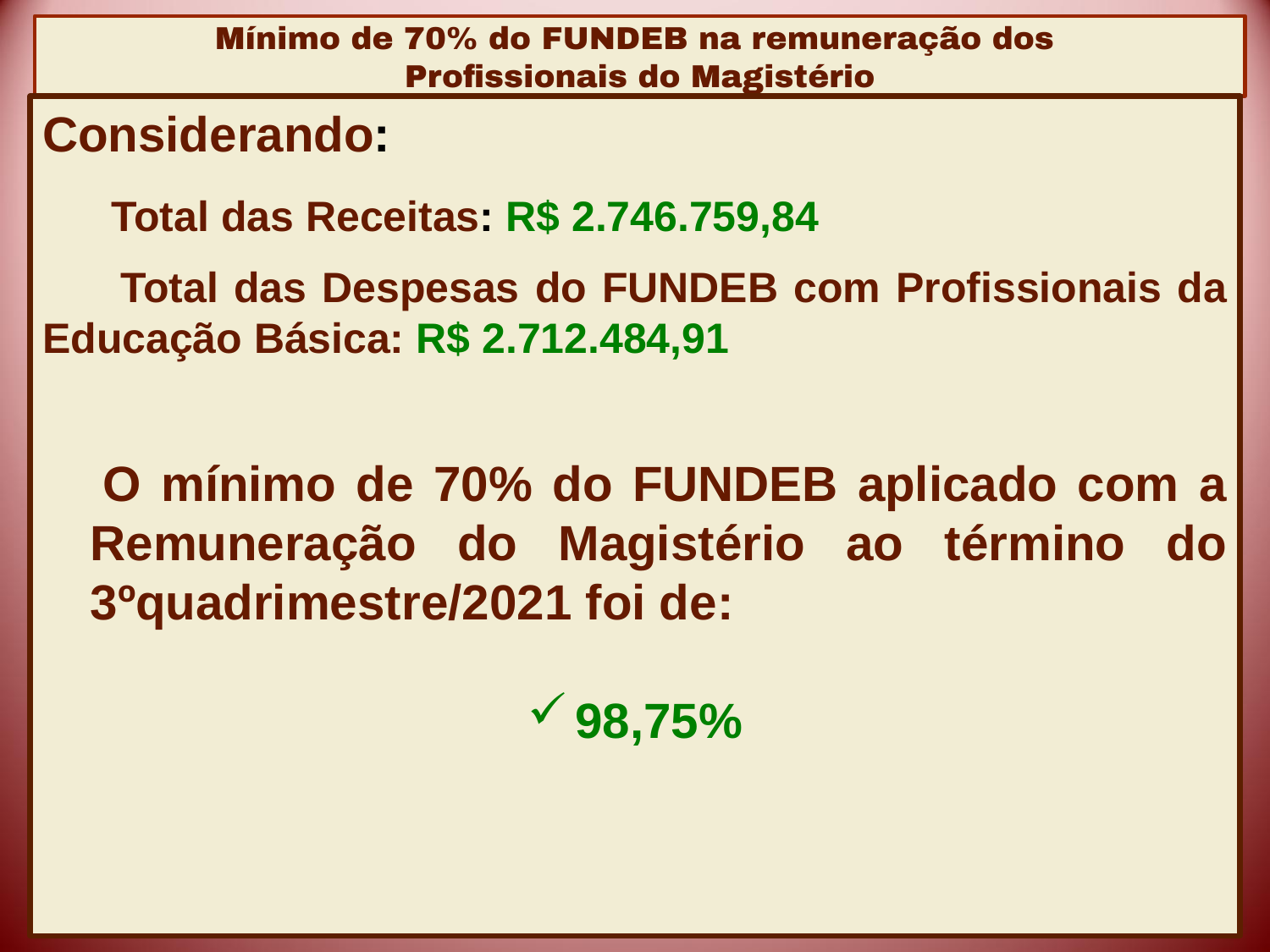

# Mínimo de 70% do FUNDEB na remuneração dos Profissionais do Magistério
Considerando:
     Total das Receitas: R$ 2.746.759,84
     Total das Despesas do FUNDEB com Profissionais da Educação Básica: R$ 2.712.484,91

   O mínimo de 70% do FUNDEB aplicado com a Remuneração do Magistério ao término do 3ºquadrimestre/2021 foi de:

98,75%